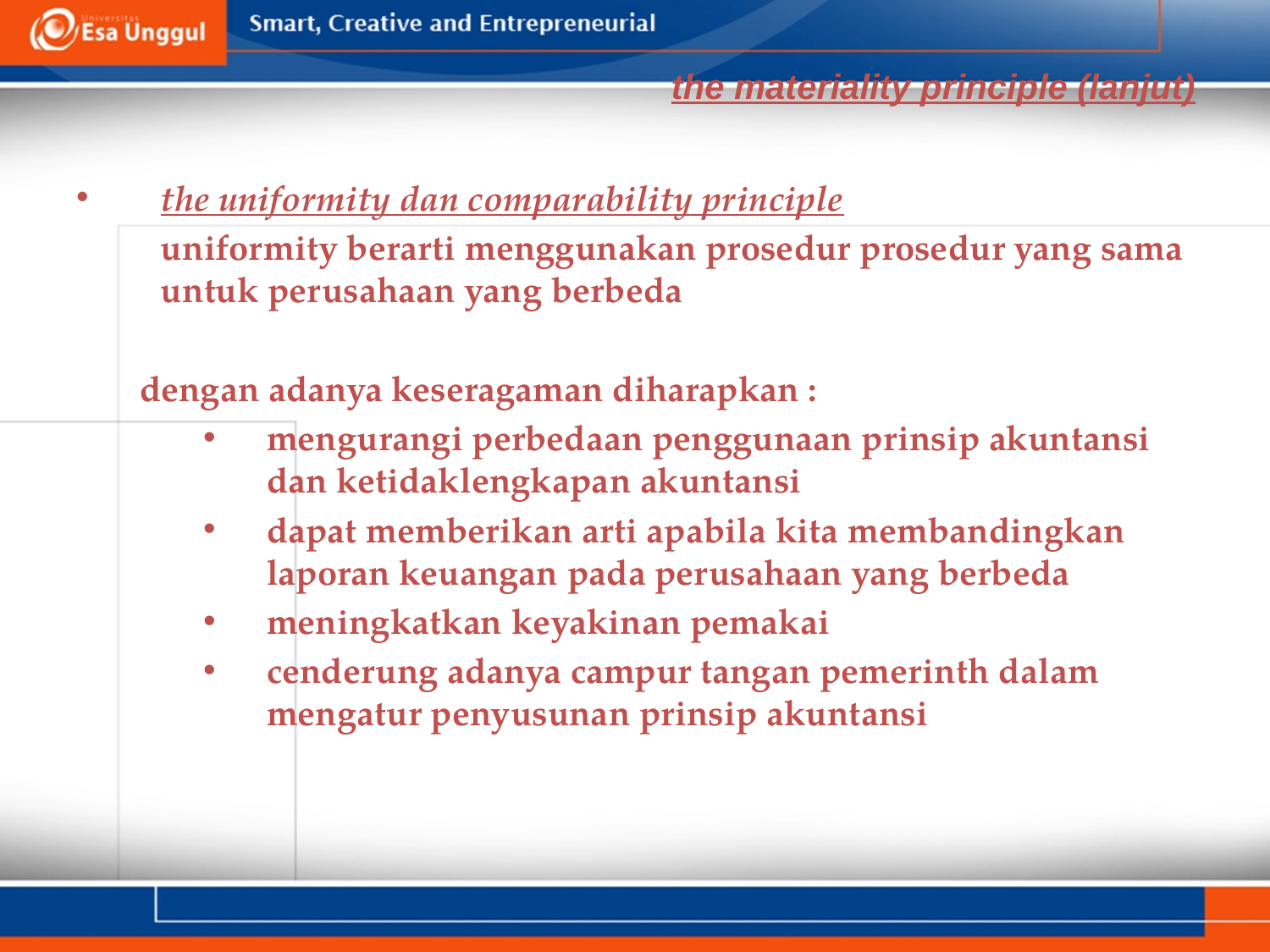

# the materiality principle (lanjut)
the uniformity dan comparability principle
	uniformity berarti menggunakan prosedur prosedur yang sama untuk perusahaan yang berbeda

dengan adanya keseragaman diharapkan :
mengurangi perbedaan penggunaan prinsip akuntansi dan ketidaklengkapan akuntansi
dapat memberikan arti apabila kita membandingkan laporan keuangan pada perusahaan yang berbeda
meningkatkan keyakinan pemakai
cenderung adanya campur tangan pemerinth dalam mengatur penyusunan prinsip akuntansi